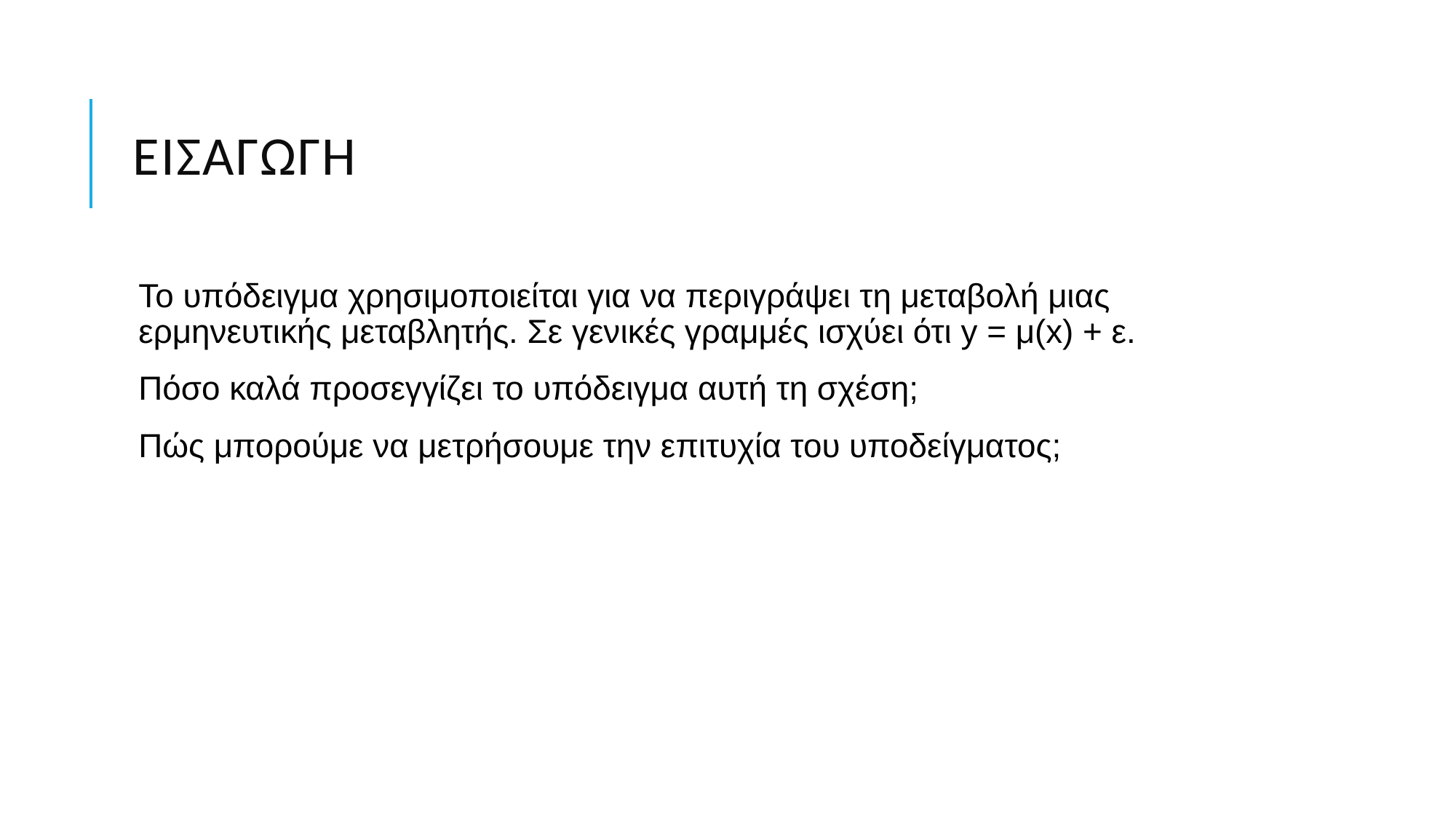

# Εισαγωγή
Το υπόδειγμα χρησιμοποιείται για να περιγράψει τη μεταβολή μιας ερμηνευτικής μεταβλητής. Σε γενικές γραμμές ισχύει ότι y = μ(x) + ε.
Πόσο καλά προσεγγίζει το υπόδειγμα αυτή τη σχέση;
Πώς μπορούμε να μετρήσουμε την επιτυχία του υποδείγματος;